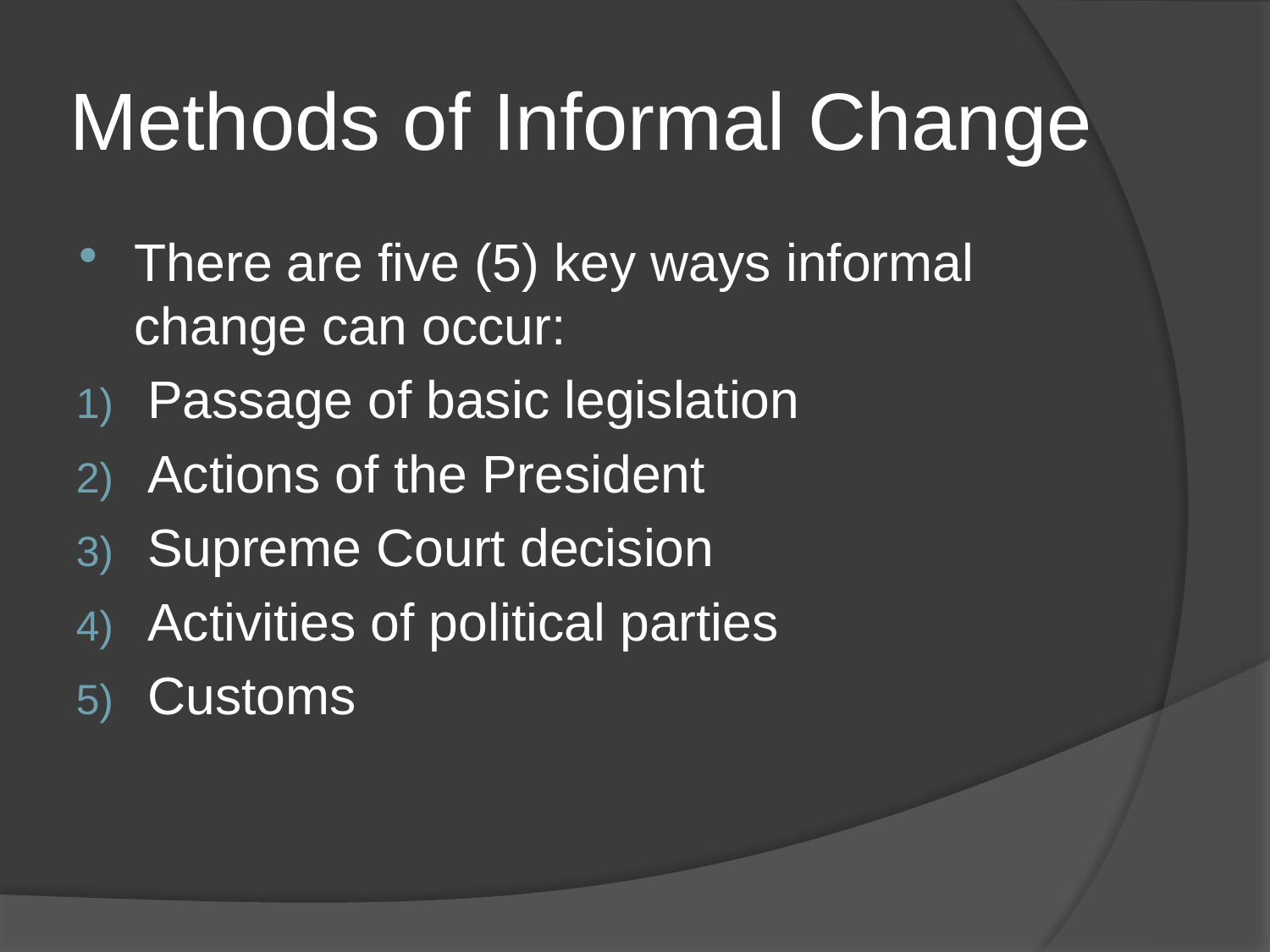

# Methods of Informal Change
There are five (5) key ways informal change can occur:
Passage of basic legislation
Actions of the President
Supreme Court decision
Activities of political parties
Customs